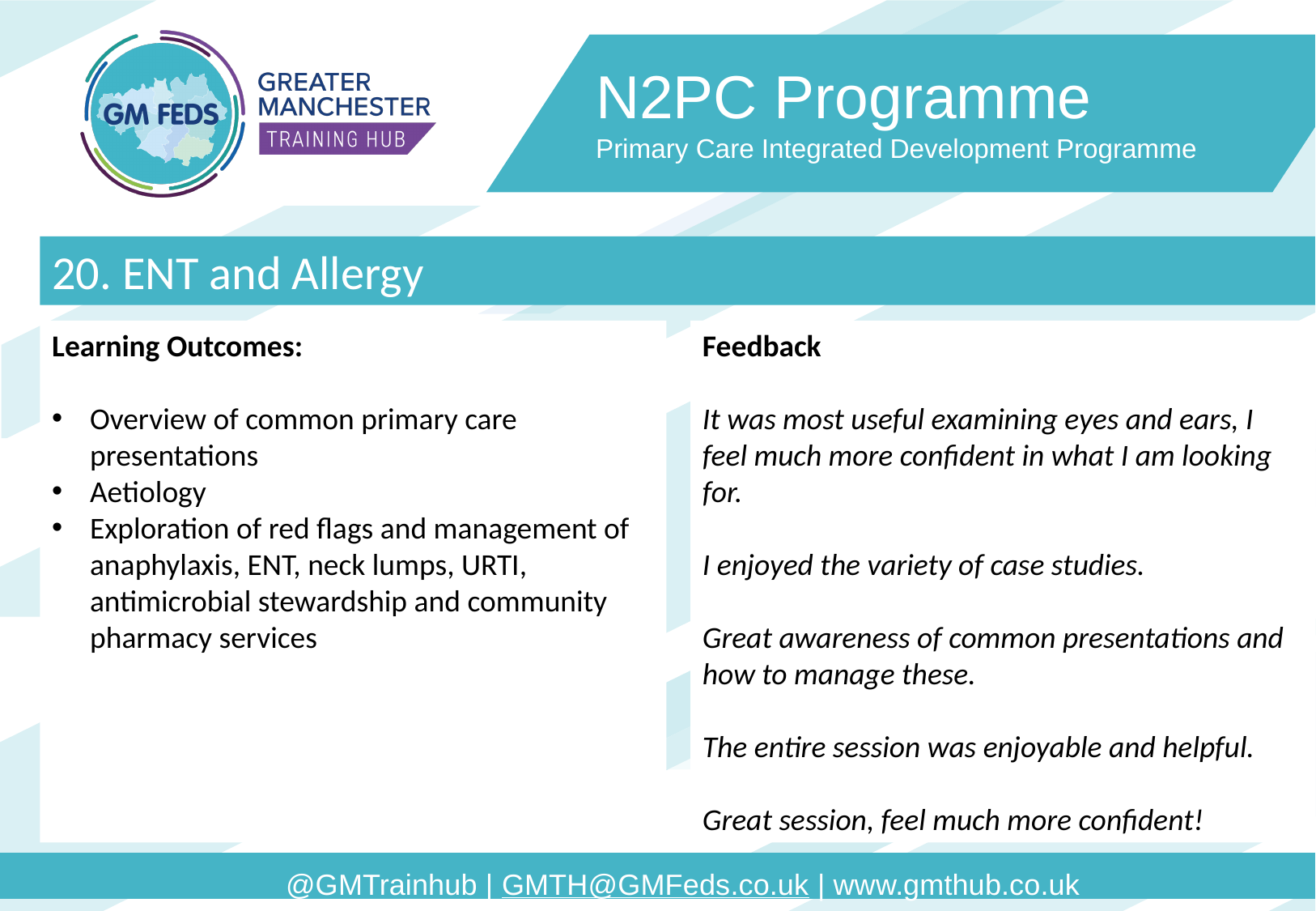

N2PC Programme
Primary Care Integrated Development Programme
20. ENT and Allergy
Learning Outcomes:

Overview of common primary care presentations
Aetiology
Exploration of red flags and management of anaphylaxis, ENT, neck lumps, URTI, antimicrobial stewardship and community pharmacy services

Feedback

It was most useful examining eyes and ears, I feel much more confident in what I am looking for.

I enjoyed the variety of case studies.

Great awareness of common presentations and how to manage these.

The entire session was enjoyable and helpful.

Great session, feel much more confident!
@GMTrainhub | GMTH@GMFeds.co.uk | www.gmthub.co.uk